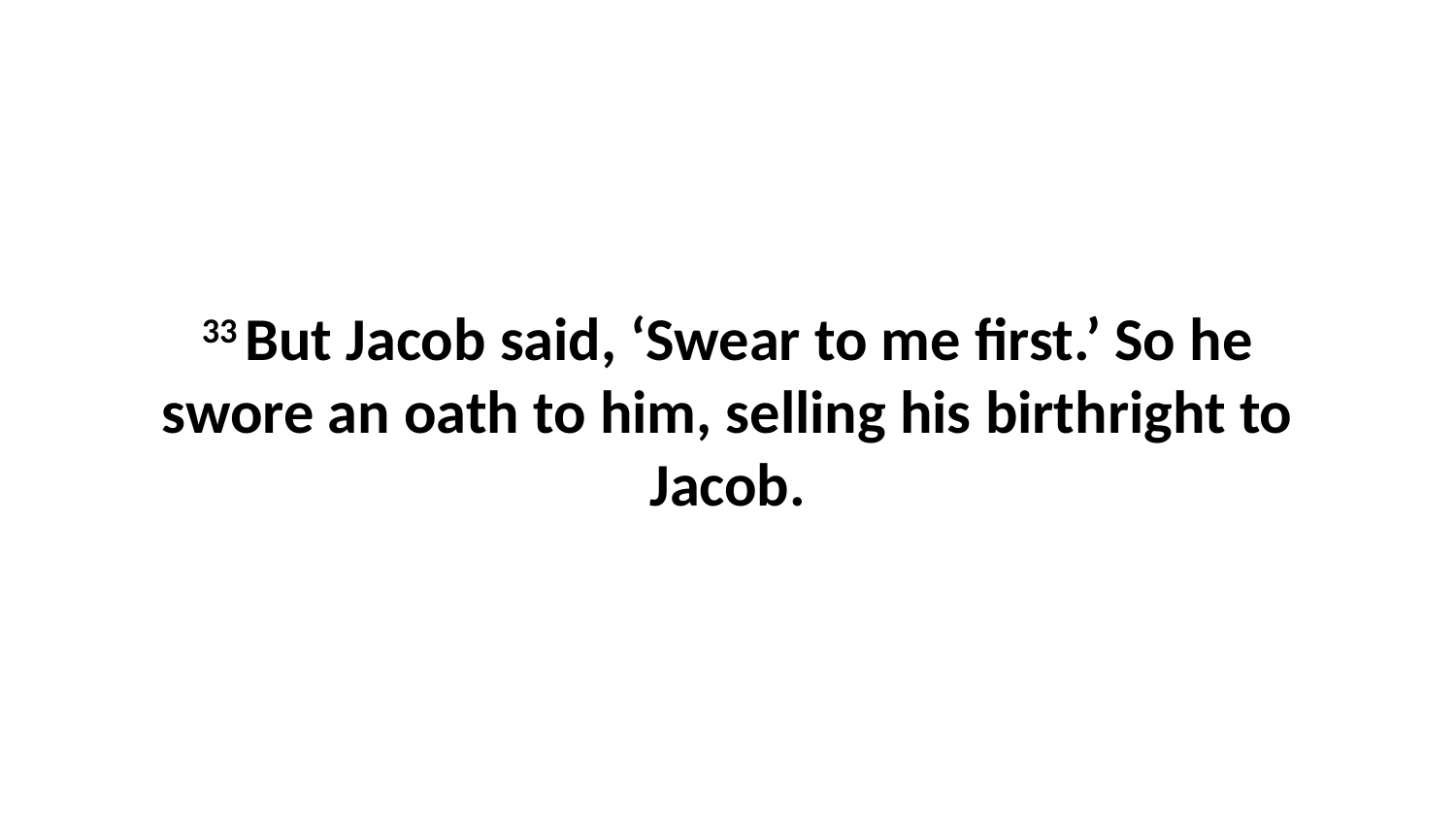

33 But Jacob said, ‘Swear to me first.’ So he swore an oath to him, selling his birthright to Jacob.